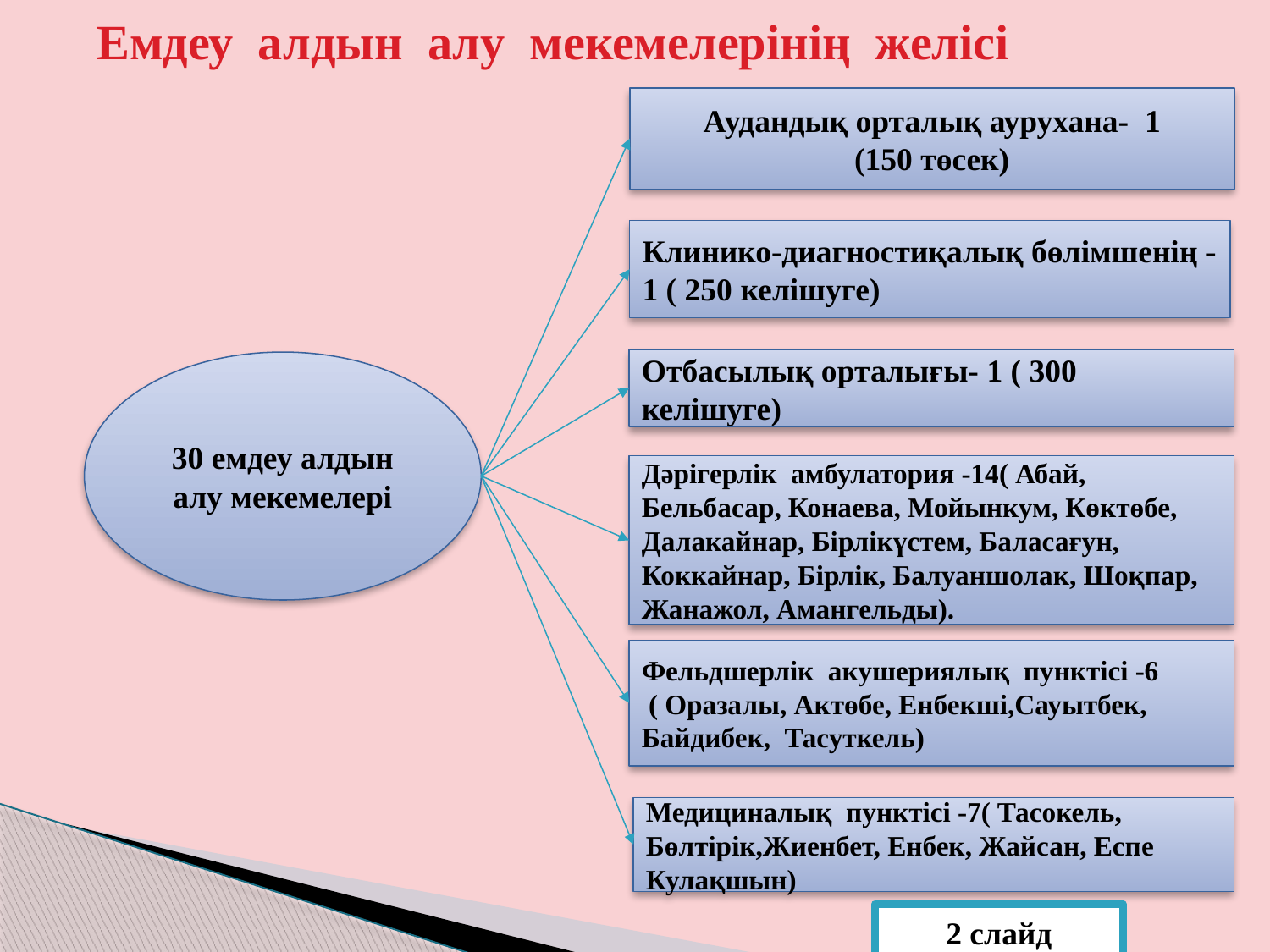

Емдеу  алдын  алу  мекемелерінің  желісі

Аудандық орталық аурухана-  1
(150 төсек)
Клинико-диагностиқалық бөлімшенің -1 ( 250 келішуге)
Отбасылық орталығы- 1 ( 300 келішуге)
30 емдеу алдын алу мекемелері
Дәрігерлік  амбулатория -14( Абай, Бельбасар, Конаева, Мойынкум, Көктөбе, Далакайнар, Бірлікүстем, Баласағун, Коккайнар, Бірлік, Балуаншолак, Шоқпар, Жанажол, Амангельды).
Фельдшерлік  акушериялық  пунктісі -6
 ( Оразалы, Актөбе, Енбекші,Сауытбек, Байдибек,  Тасуткель)
Медициналық  пунктісі -7( Тасокель, Бөлтірік,Жиенбет, Енбек, Жайсан, Еспе Кулақшын)
2 слайд